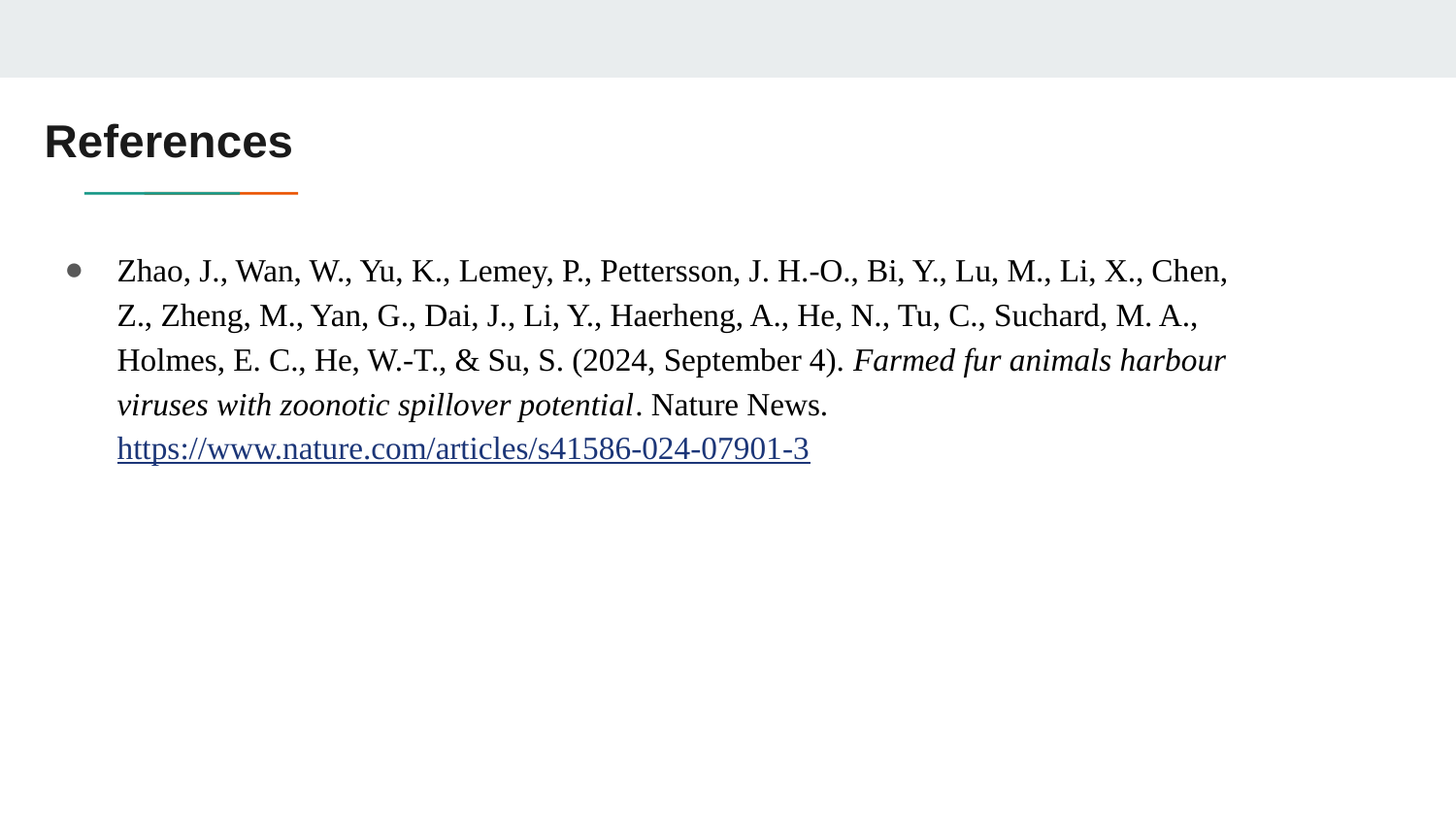

# References
Zhao, J., Wan, W., Yu, K., Lemey, P., Pettersson, J. H.-O., Bi, Y., Lu, M., Li, X., Chen, Z., Zheng, M., Yan, G., Dai, J., Li, Y., Haerheng, A., He, N., Tu, C., Suchard, M. A., Holmes, E. C., He, W.-T., & Su, S. (2024, September 4). Farmed fur animals harbour viruses with zoonotic spillover potential. Nature News. https://www.nature.com/articles/s41586-024-07901-3